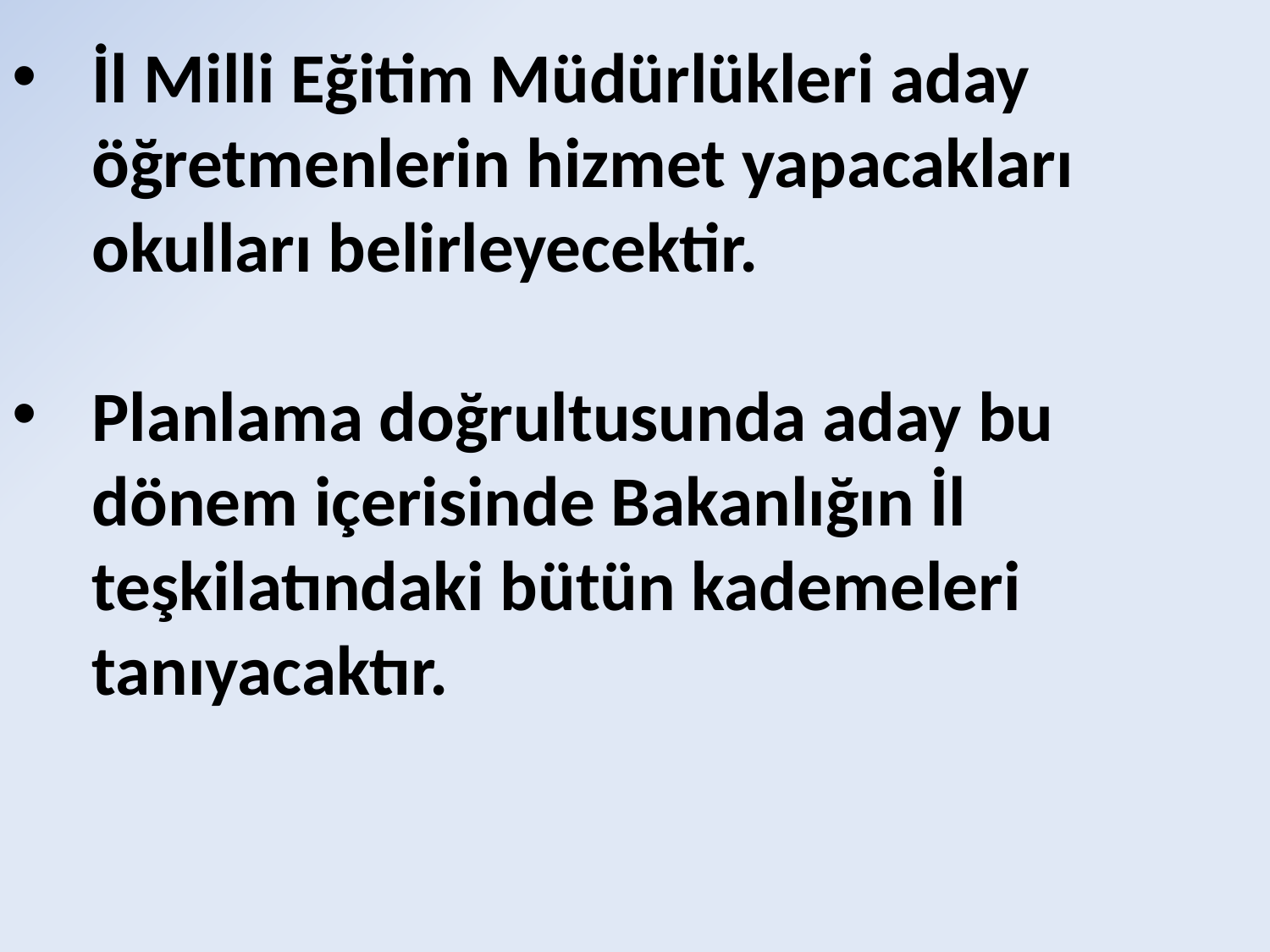

İl Milli Eğitim Müdürlükleri aday öğretmenlerin hizmet yapacakları okulları belirleyecektir.

Planlama doğrultusunda aday bu dönem içerisinde Bakanlığın İl teşkilatındaki bütün kademeleri tanıyacaktır.